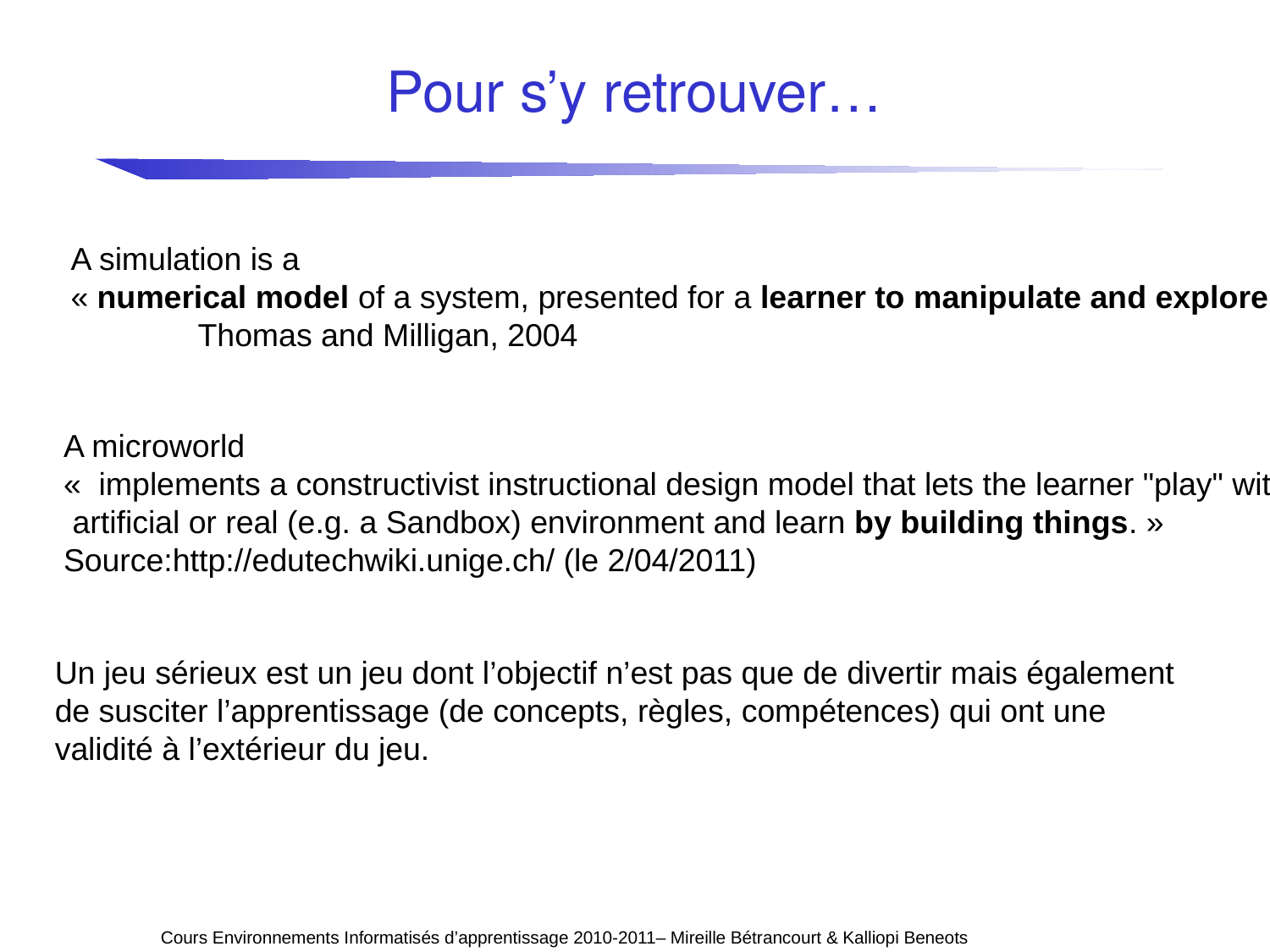

# Pour s’y retrouver…
A simulation is a
« numerical model of a system, presented for a learner to manipulate and explore »
	Thomas and Milligan, 2004

A microworld
«  implements a constructivist instructional design model that lets the learner "play" within an
 artificial or real (e.g. a Sandbox) environment and learn by building things. »
Source:http://edutechwiki.unige.ch/ (le 2/04/2011)
Un jeu sérieux est un jeu dont l’objectif n’est pas que de divertir mais également de susciter l’apprentissage (de concepts, règles, compétences) qui ont une validité à l’extérieur du jeu.
Cours Environnements Informatisés d’apprentissage 2010-2011– Mireille Bétrancourt & Kalliopi Beneots